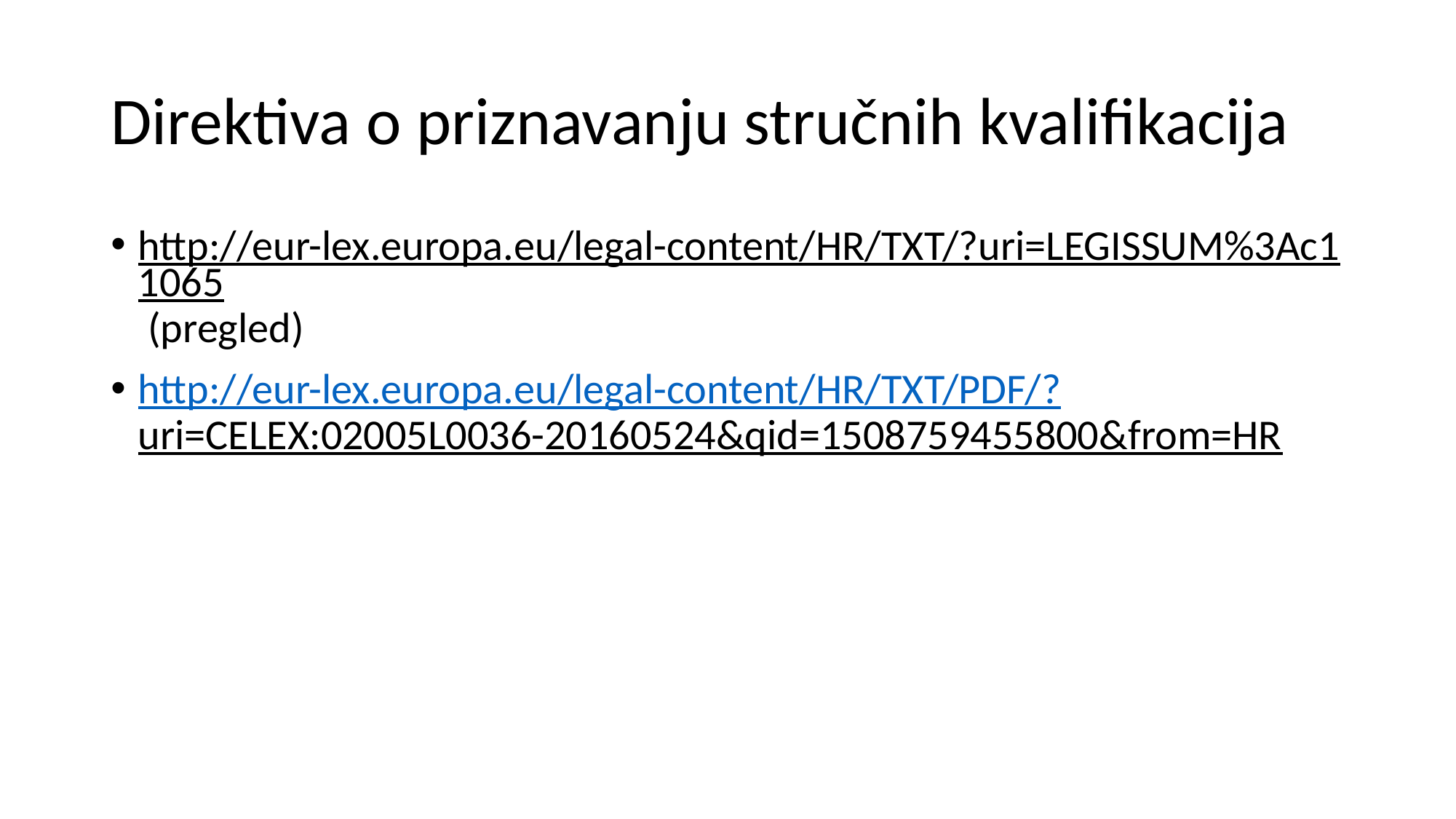

# Direktiva o priznavanju stručnih kvalifikacija
http://eur-lex.europa.eu/legal-content/HR/TXT/?uri=LEGISSUM%3Ac11065 (pregled)
http://eur-lex.europa.eu/legal-content/HR/TXT/PDF/?uri=CELEX:02005L0036-20160524&qid=1508759455800&from=HR